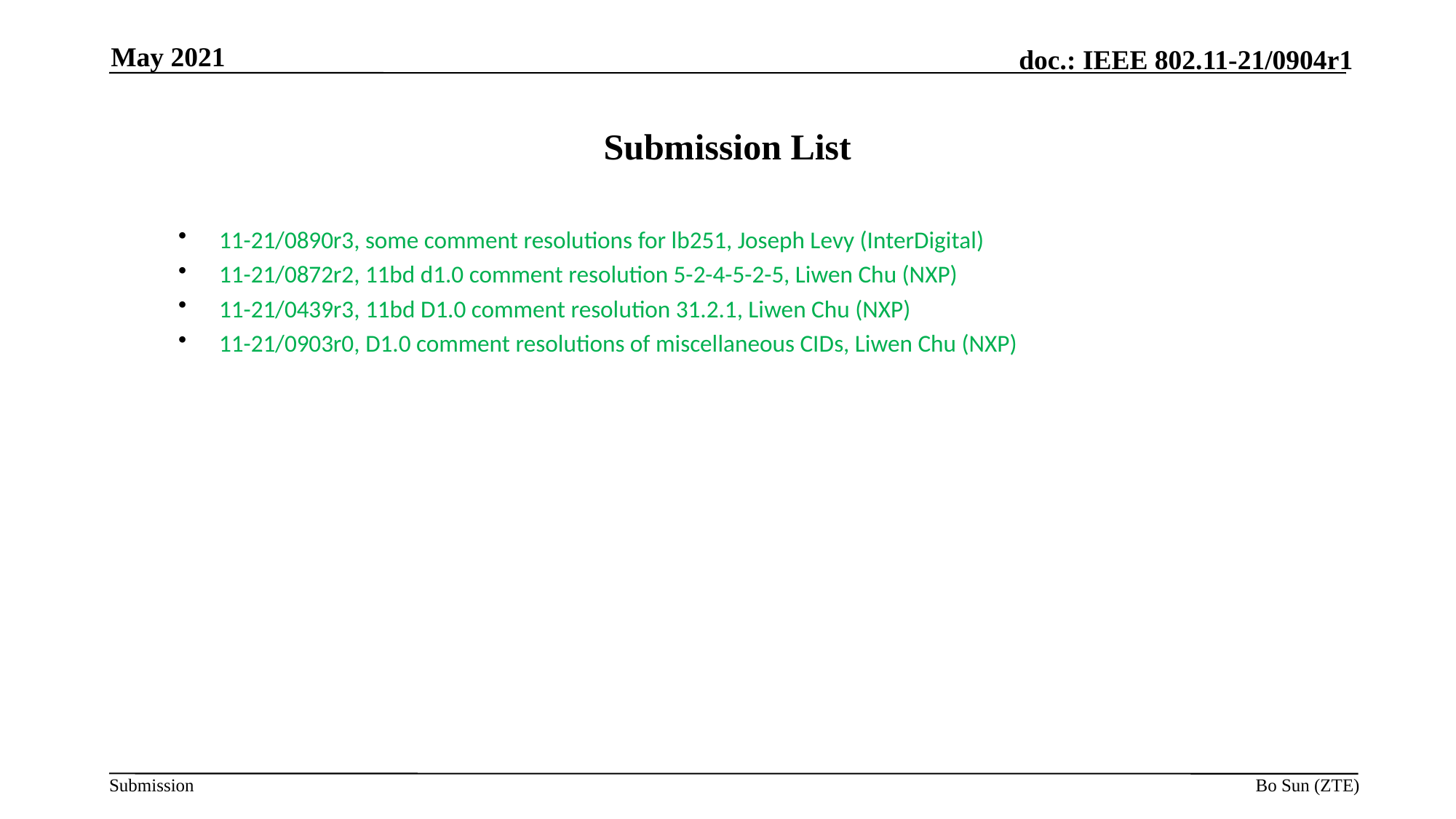

May 2021
# Submission List
11-21/0890r3, some comment resolutions for lb251, Joseph Levy (InterDigital)
11-21/0872r2, 11bd d1.0 comment resolution 5-2-4-5-2-5, Liwen Chu (NXP)
11-21/0439r3, 11bd D1.0 comment resolution 31.2.1, Liwen Chu (NXP)
11-21/0903r0, D1.0 comment resolutions of miscellaneous CIDs, Liwen Chu (NXP)

Bo Sun (ZTE)